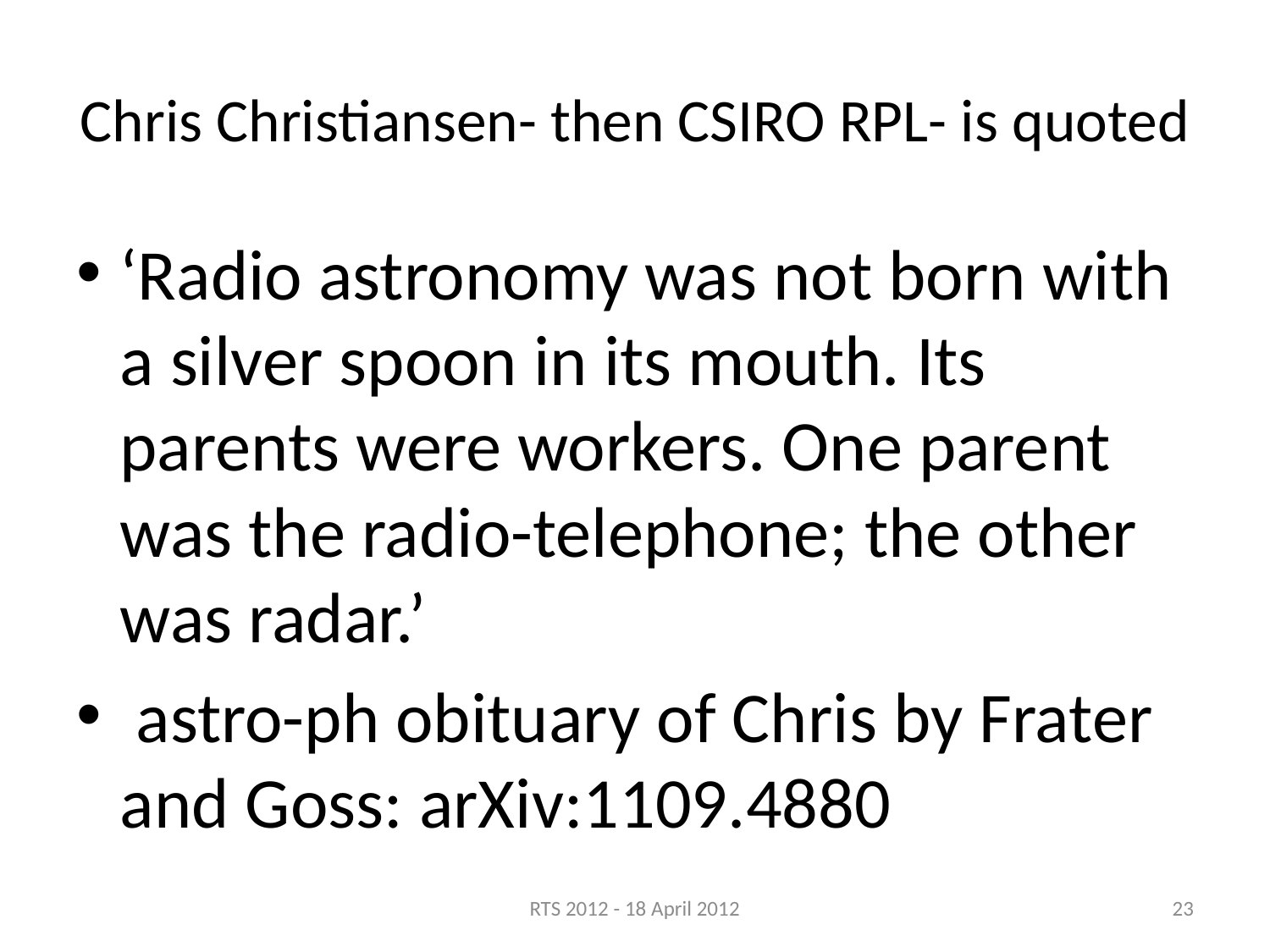

# Chris Christiansen- then CSIRO RPL- is quoted
‘Radio astronomy was not born with a silver spoon in its mouth. Its parents were workers. One parent was the radio-telephone; the other was radar.’
 astro-ph obituary of Chris by Frater and Goss: arXiv:1109.4880
RTS 2012 - 18 April 2012
23